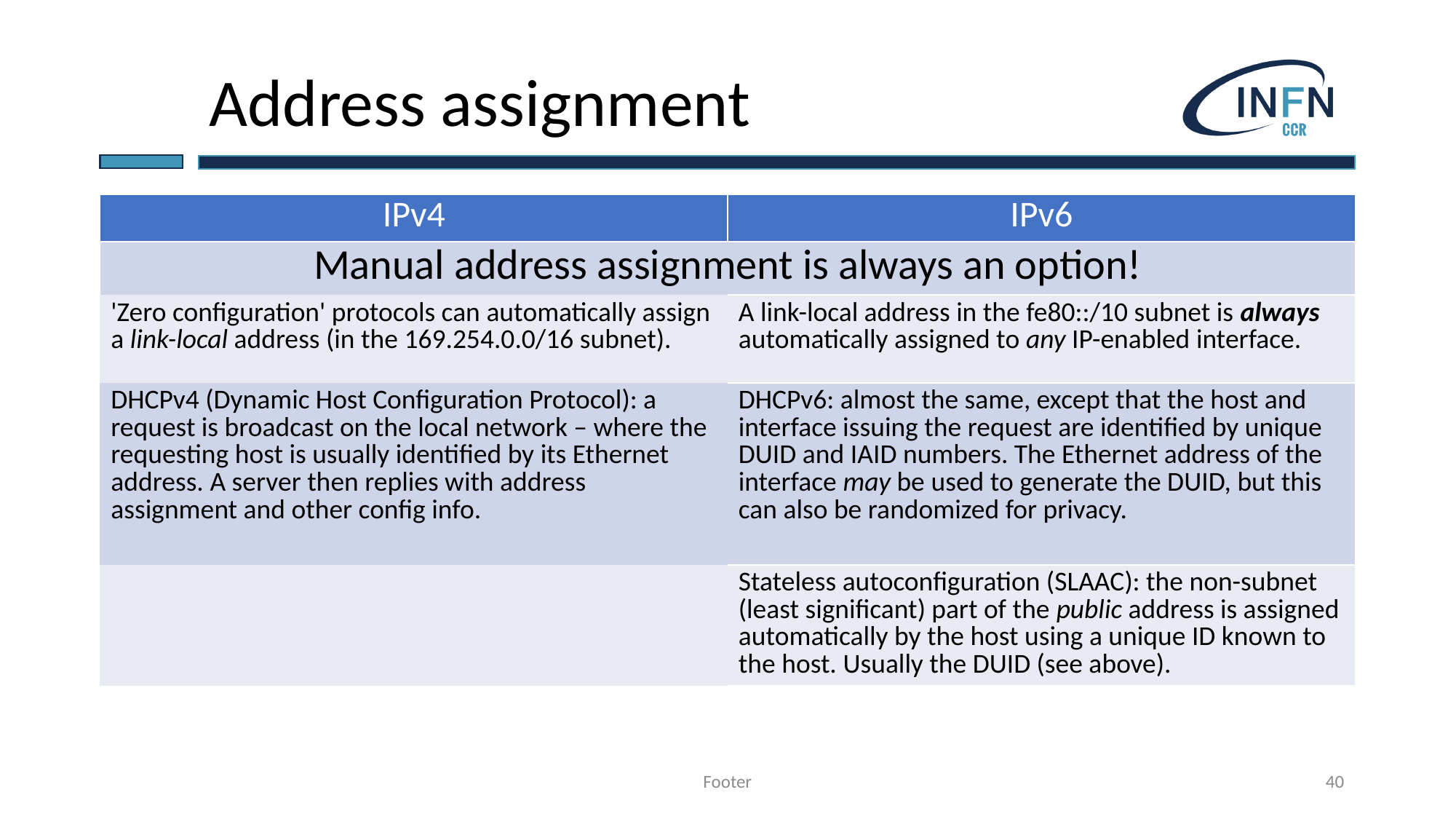

# Address assignment
| IPv4 | IPv6 |
| --- | --- |
| Manual address assignment is always an option! |  |
| 'Zero configuration' protocols can automatically assign a link-local address (in the 169.254.0.0/16 subnet). | A link-local address in the fe80::/10 subnet is always automatically assigned to any IP-enabled interface. |
| DHCPv4 (Dynamic Host Configuration Protocol): a request is broadcast on the local network – where the requesting host is usually identified by its Ethernet address. A server then replies with address assignment and other config info. | DHCPv6: almost the same, except that the host and interface issuing the request are identified by unique DUID and IAID numbers. The Ethernet address of the interface may be used to generate the DUID, but this can also be randomized for privacy. |
|  | Stateless autoconfiguration (SLAAC): the non-subnet (least significant) part of the public address is assigned automatically by the host using a unique ID known to the host. Usually the DUID (see above). |
Footer
40